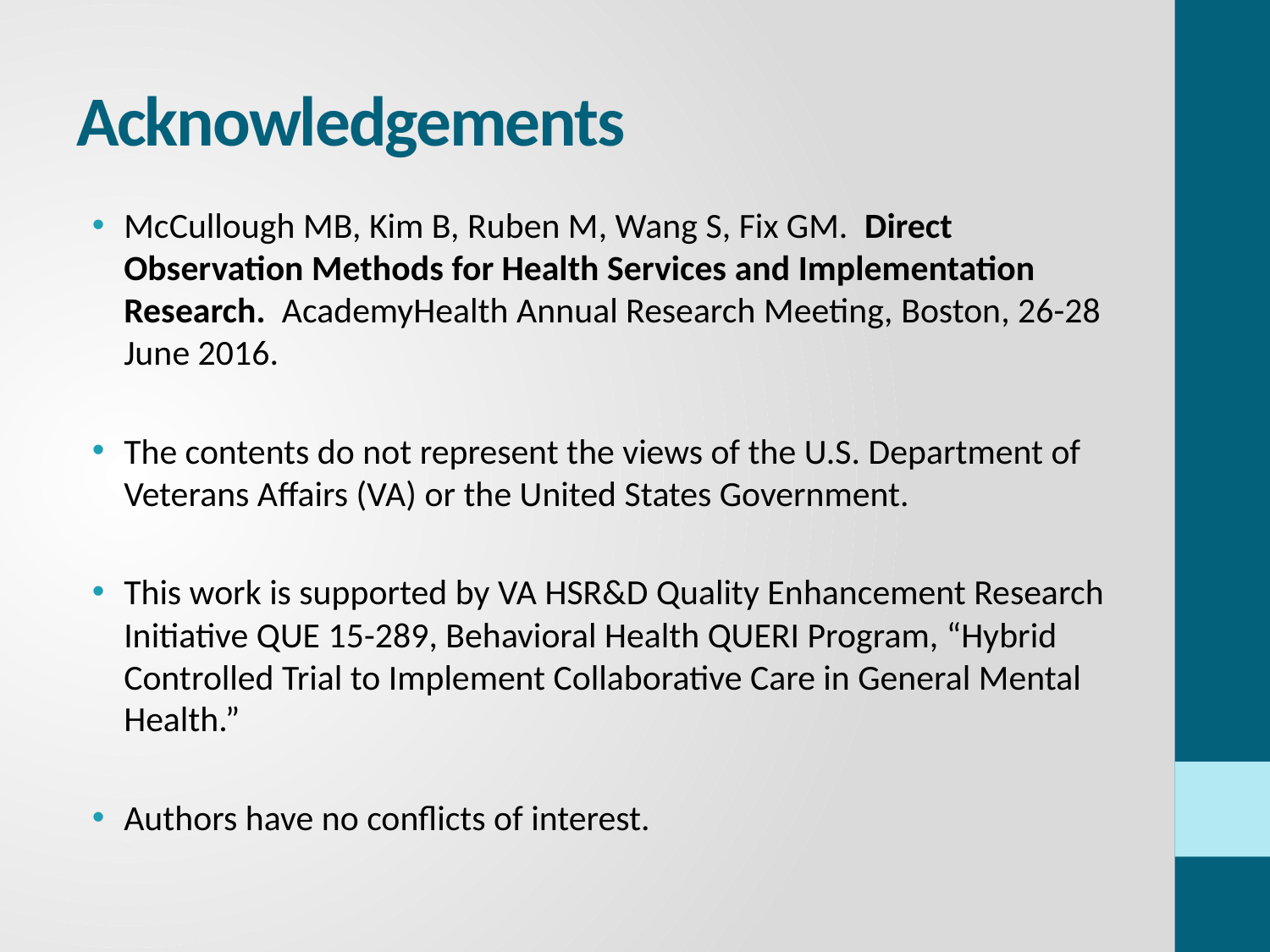

# Acknowledgements
McCullough MB, Kim B, Ruben M, Wang S, Fix GM.  Direct Observation Methods for Health Services and Implementation Research.  AcademyHealth Annual Research Meeting, Boston, 26-28 June 2016.

The contents do not represent the views of the U.S. Department of Veterans Affairs (VA) or the United States Government.

This work is supported by VA HSR&D Quality Enhancement Research Initiative QUE 15-289, Behavioral Health QUERI Program, “Hybrid Controlled Trial to Implement Collaborative Care in General Mental Health.”

Authors have no conflicts of interest.